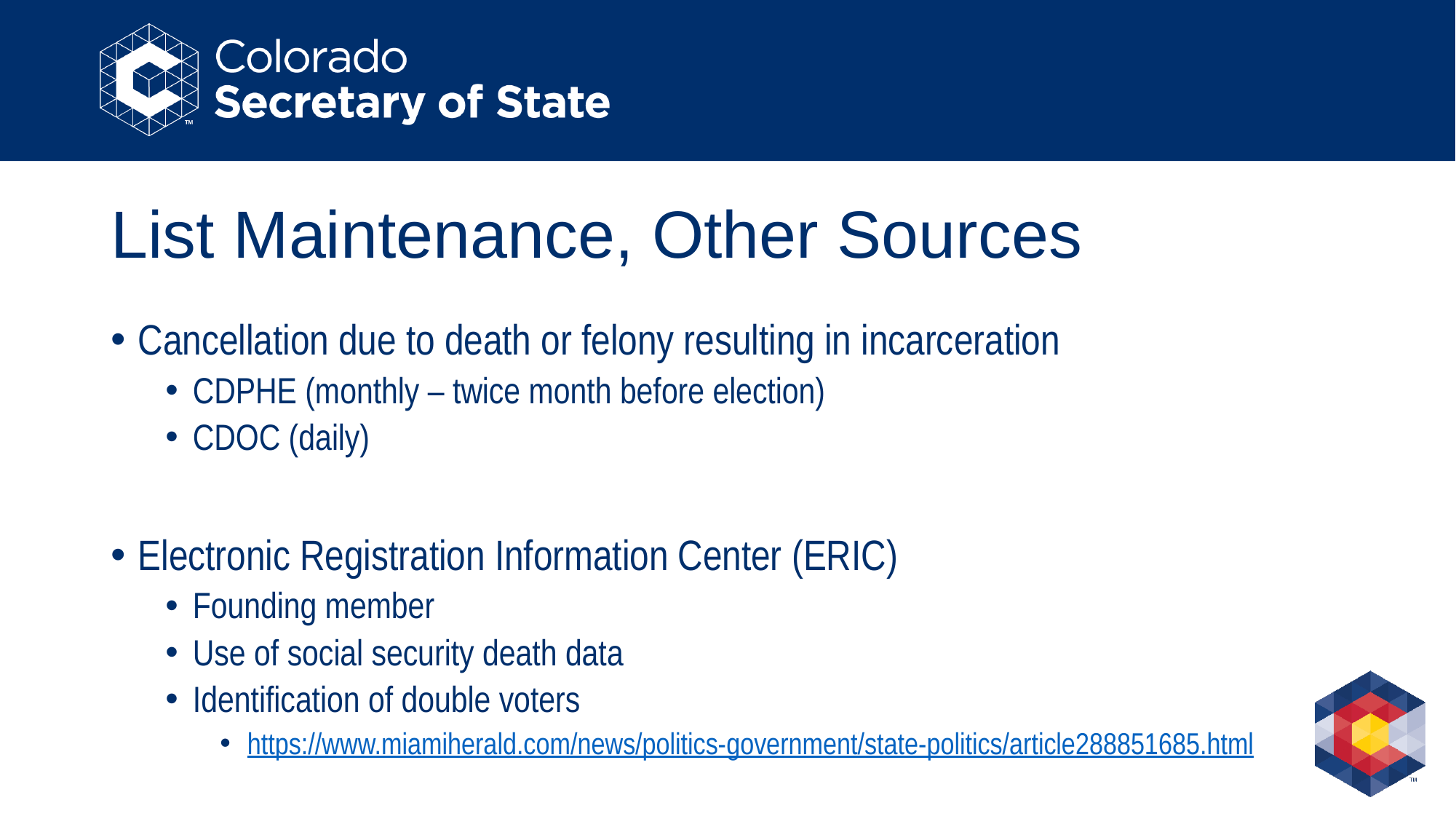

# List Maintenance, Other Sources
Cancellation due to death or felony resulting in incarceration
CDPHE (monthly – twice month before election)
CDOC (daily)

Electronic Registration Information Center (ERIC)
Founding member
Use of social security death data
Identification of double voters
https://www.miamiherald.com/news/politics-government/state-politics/article288851685.html